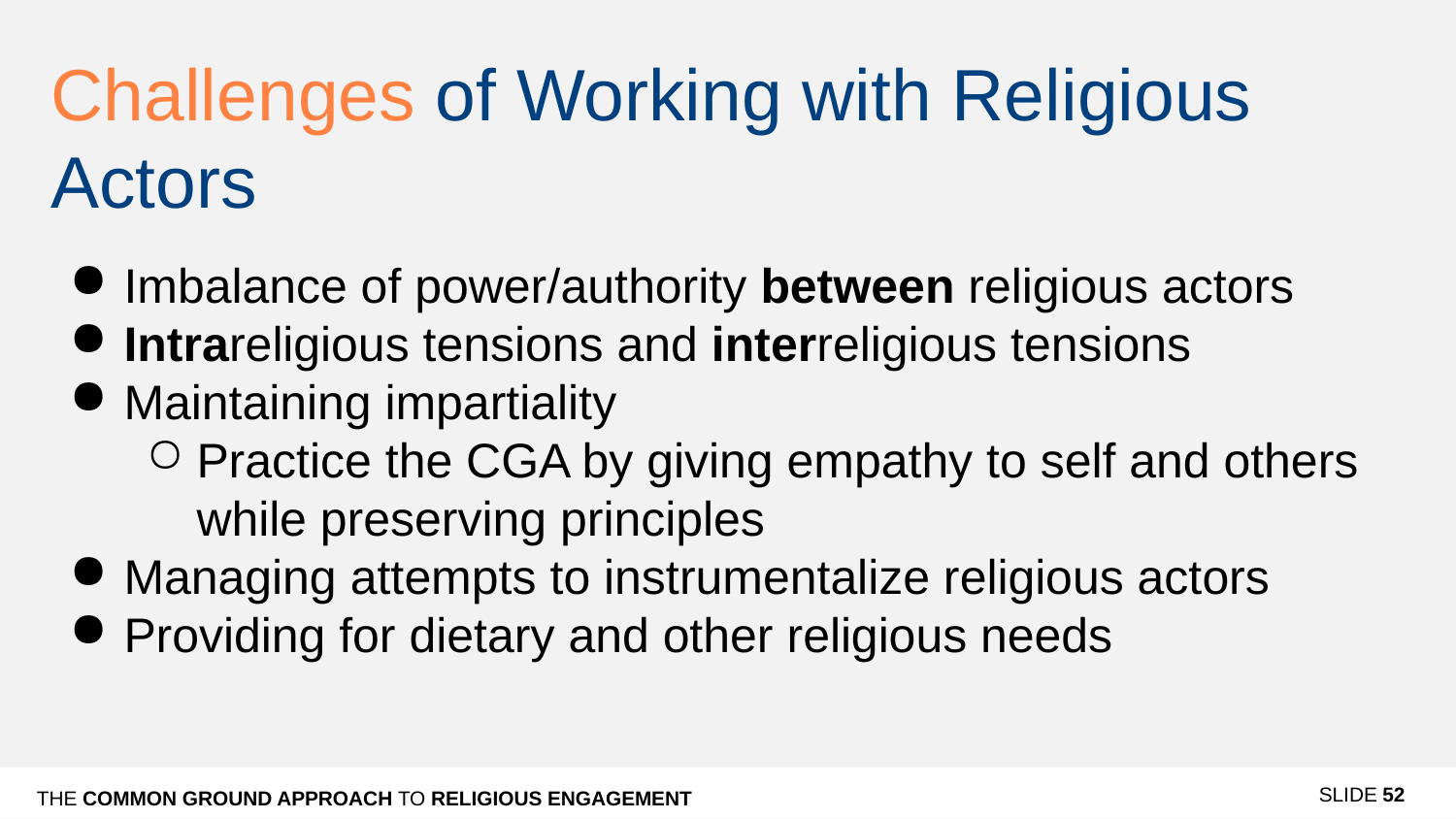

# Challenges of Working with Religious Actors
Imbalance of power/authority between religious actors
Intrareligious tensions and interreligious tensions
Maintaining impartiality
Practice the CGA by giving empathy to self and others while preserving principles
Managing attempts to instrumentalize religious actors
Providing for dietary and other religious needs
SLIDE 52